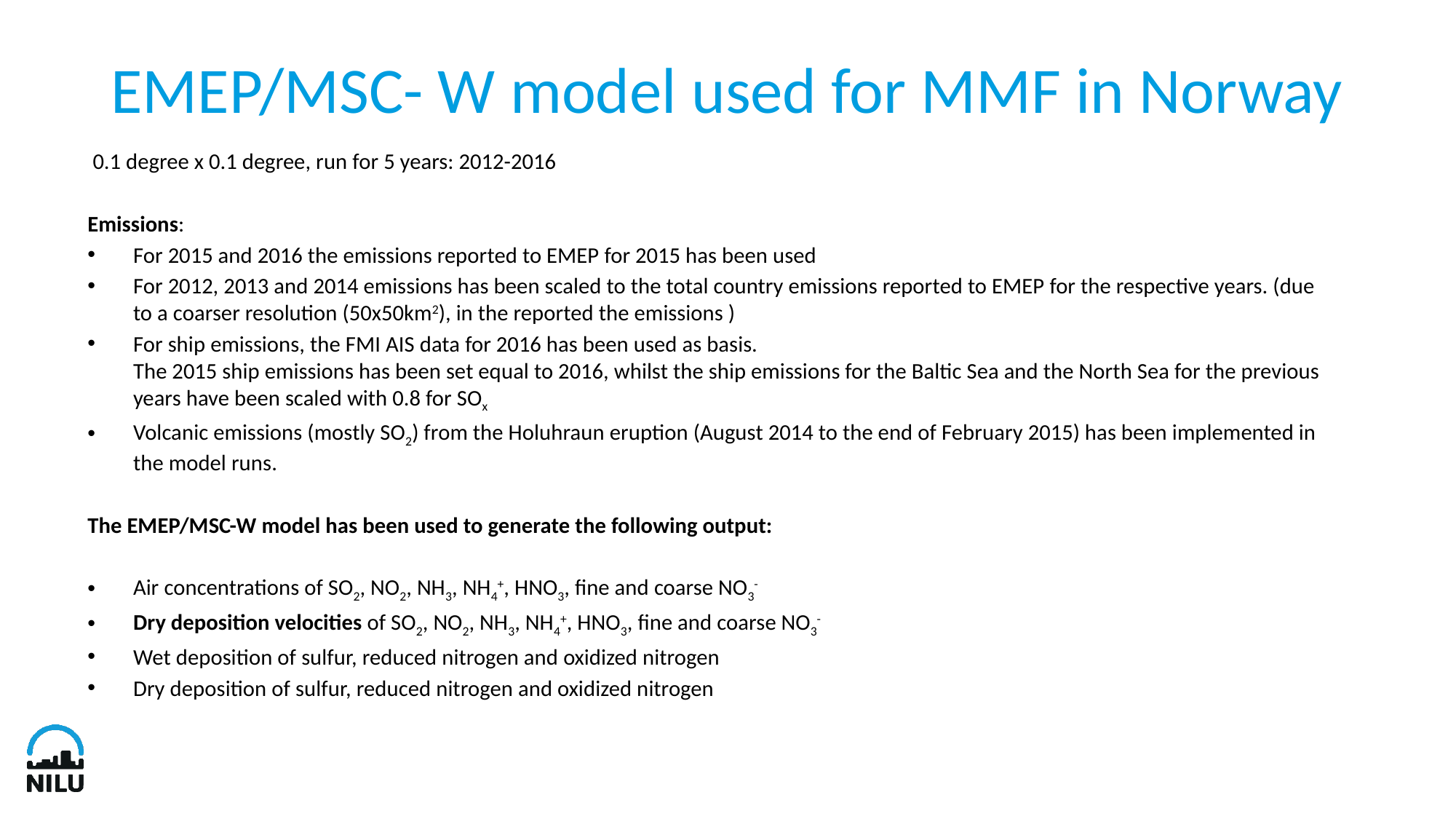

# EMEP/MSC- W model used for MMF in Norway
 0.1 degree x 0.1 degree, run for 5 years: 2012-2016

Emissions:
For 2015 and 2016 the emissions reported to EMEP for 2015 has been used
For 2012, 2013 and 2014 emissions has been scaled to the total country emissions reported to EMEP for the respective years. (due to a coarser resolution (50x50km2), in the reported the emissions )
For ship emissions, the FMI AIS data for 2016 has been used as basis.
The 2015 ship emissions has been set equal to 2016, whilst the ship emissions for the Baltic Sea and the North Sea for the previous years have been scaled with 0.8 for SOx
Volcanic emissions (mostly SO2) from the Holuhraun eruption (August 2014 to the end of February 2015) has been implemented in the model runs.

The EMEP/MSC-W model has been used to generate the following output:

Air concentrations of SO2, NO2, NH3, NH4+, HNO3, fine and coarse NO3-
Dry deposition velocities of SO2, NO2, NH3, NH4+, HNO3, fine and coarse NO3-
Wet deposition of sulfur, reduced nitrogen and oxidized nitrogen
Dry deposition of sulfur, reduced nitrogen and oxidized nitrogen